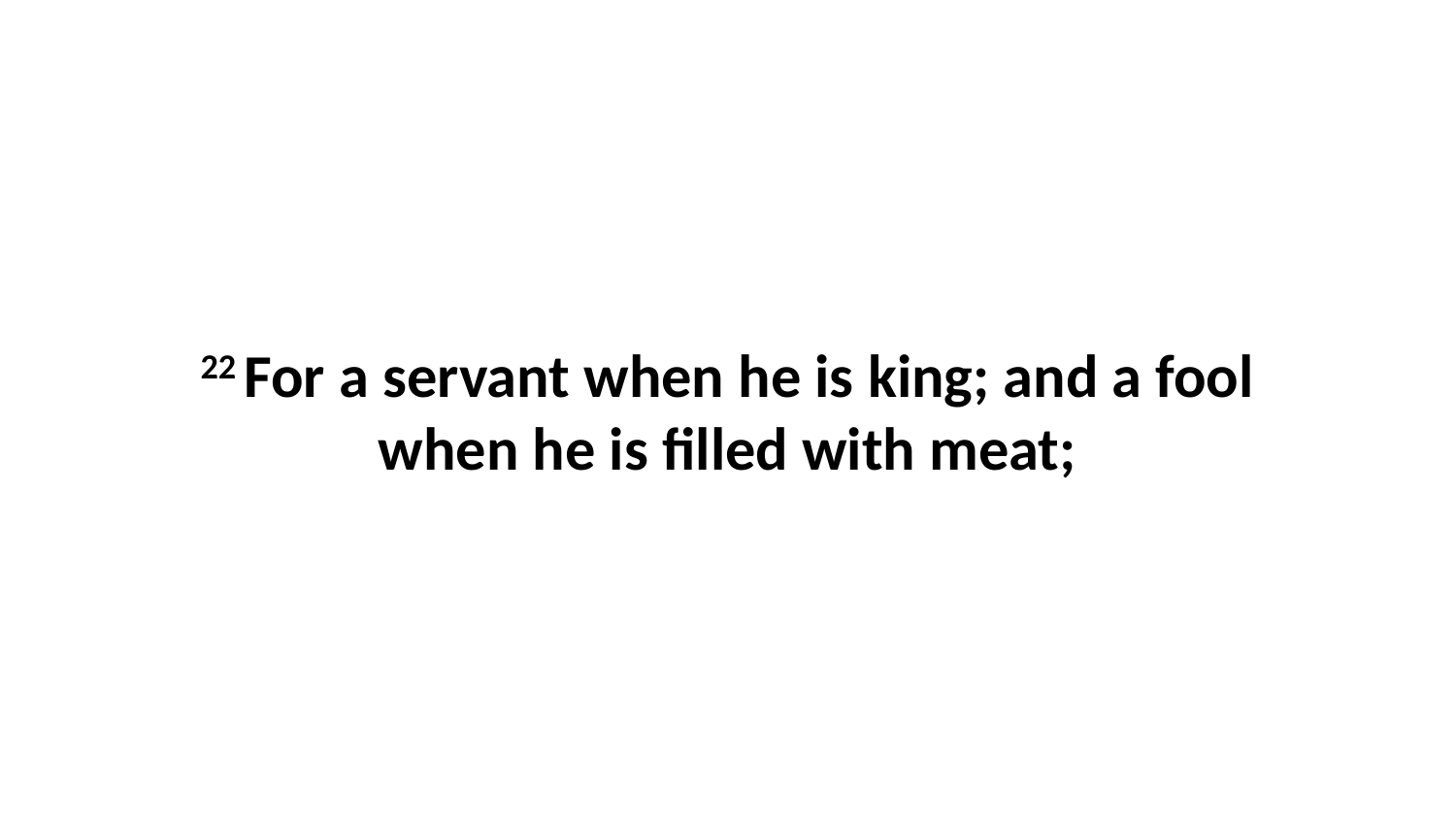

22 For a servant when he is king; and a fool when he is filled with meat;